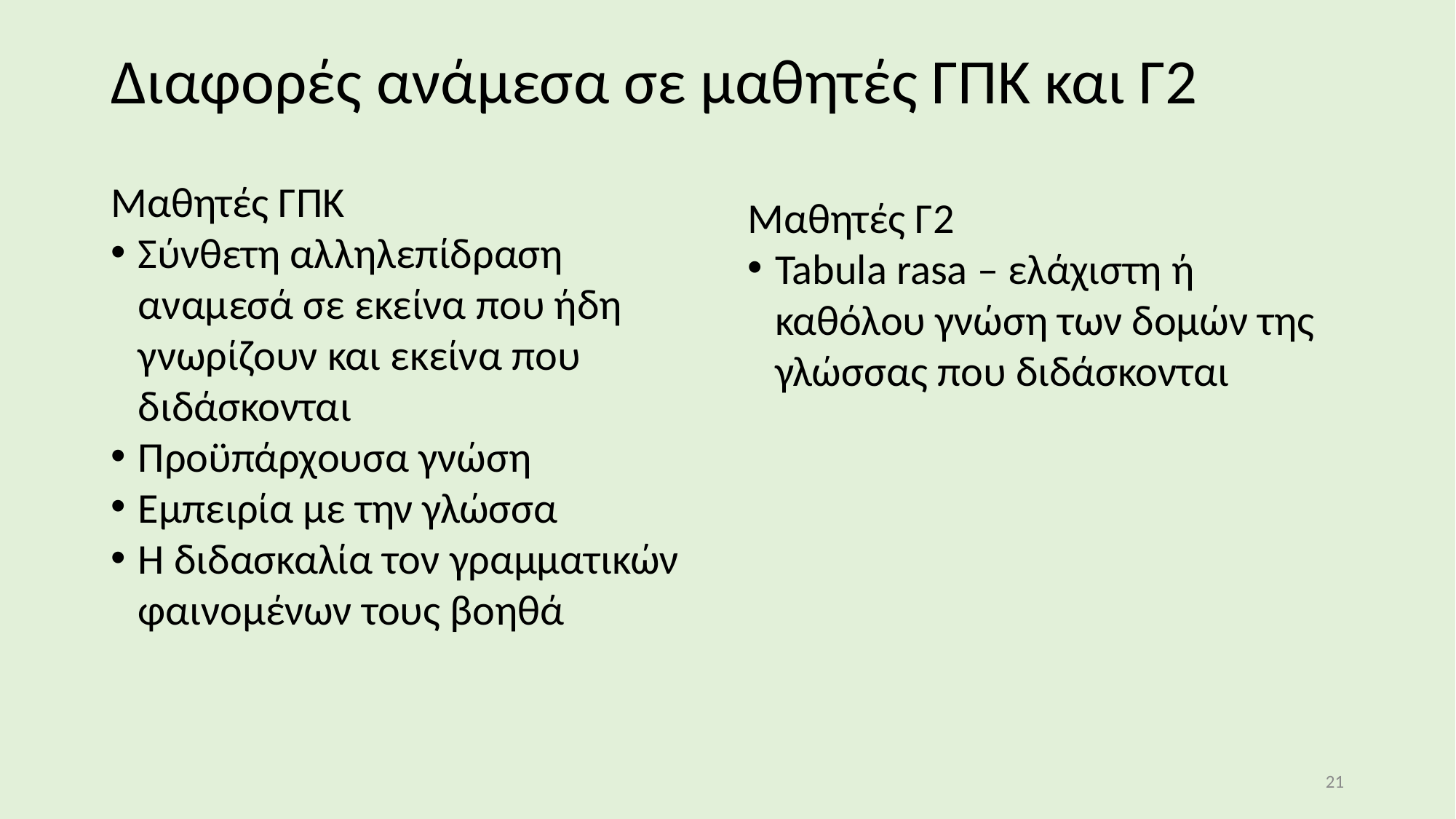

# Διαφορές ανάμεσα σε μαθητές ΓΠΚ και Γ2
Μαθητές ΓΠΚ
Σύνθετη αλληλεπίδραση αναμεσά σε εκείνα που ήδη γνωρίζουν και εκείνα που διδάσκονται
Προϋπάρχουσα γνώση
Εμπειρία με την γλώσσα
Η διδασκαλία τον γραμματικών φαινομένων τους βοηθά

Μαθητές Γ2
Tabula rasa – ελάχιστη ή καθόλου γνώση των δομών της γλώσσας που διδάσκονται
21